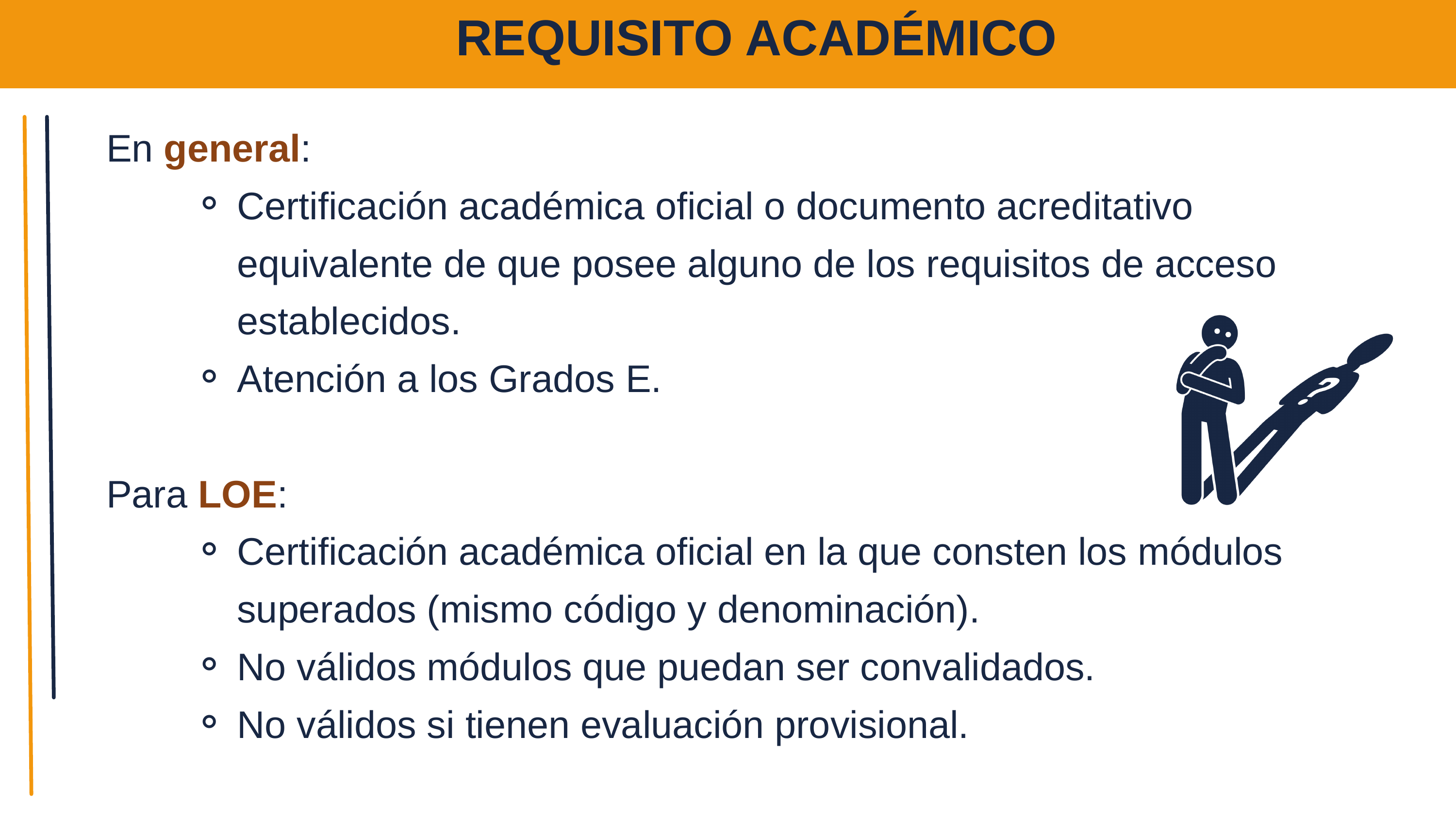

REQUISITO ACADÉMICO
En general:
Certificación académica oficial o documento acreditativo equivalente de que posee alguno de los requisitos de acceso establecidos.
Atención a los Grados E.

Para LOE:
Certificación académica oficial en la que consten los módulos superados (mismo código y denominación).
No válidos módulos que puedan ser convalidados.
No válidos si tienen evaluación provisional.